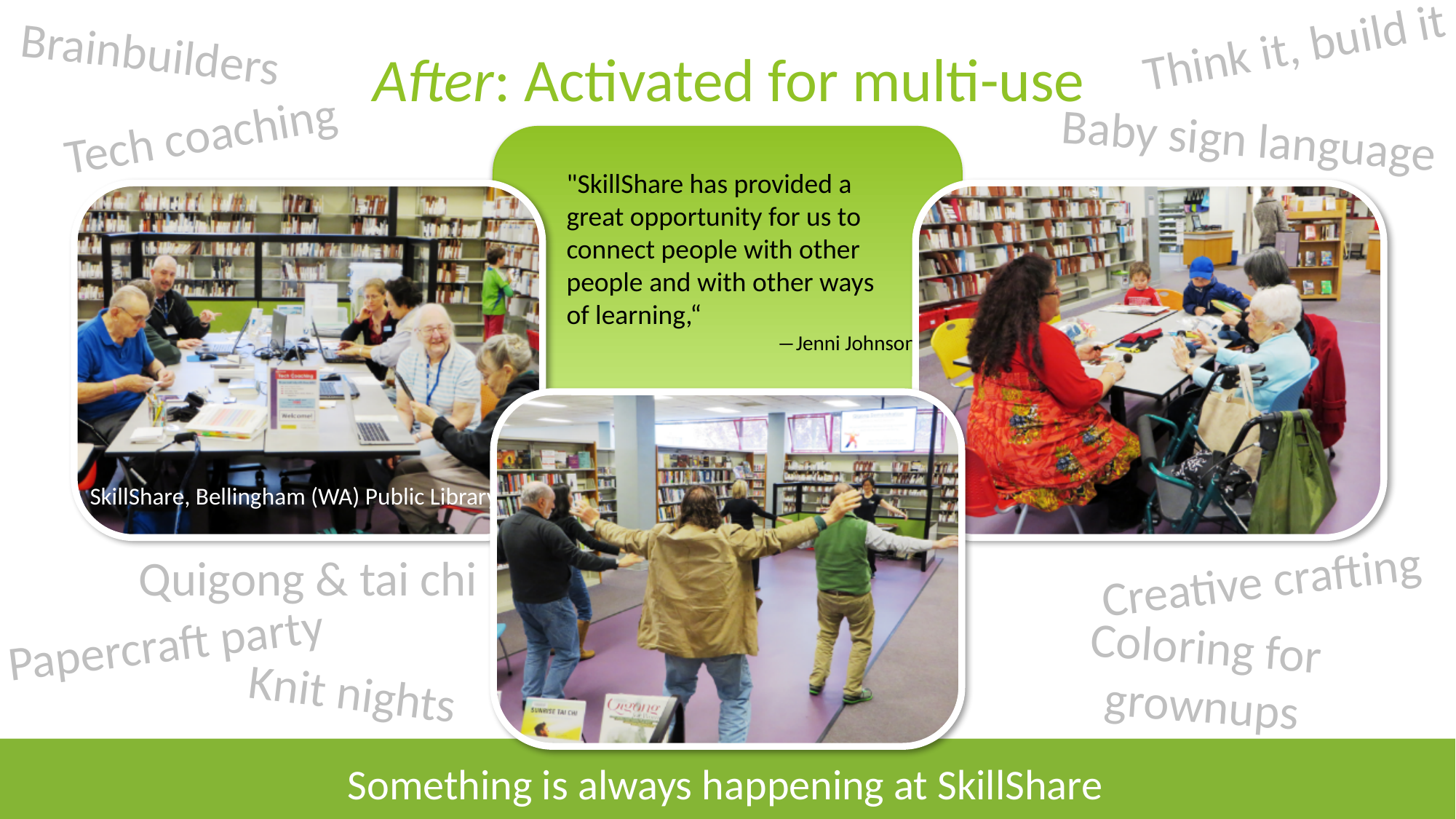

Think it, build it
Brainbuilders
# After: Activated for multi-use
Tech coaching
Baby sign language
"SkillShare has provided a
great opportunity for us to connect people with other people and with other ways
of learning,“
―Jenni Johnson

SkillShare, Bellingham (WA) Public Library
Quigong & tai chi
Creative crafting
Papercraft party
Coloring for grownups
Knit nights
Something is always happening at SkillShare